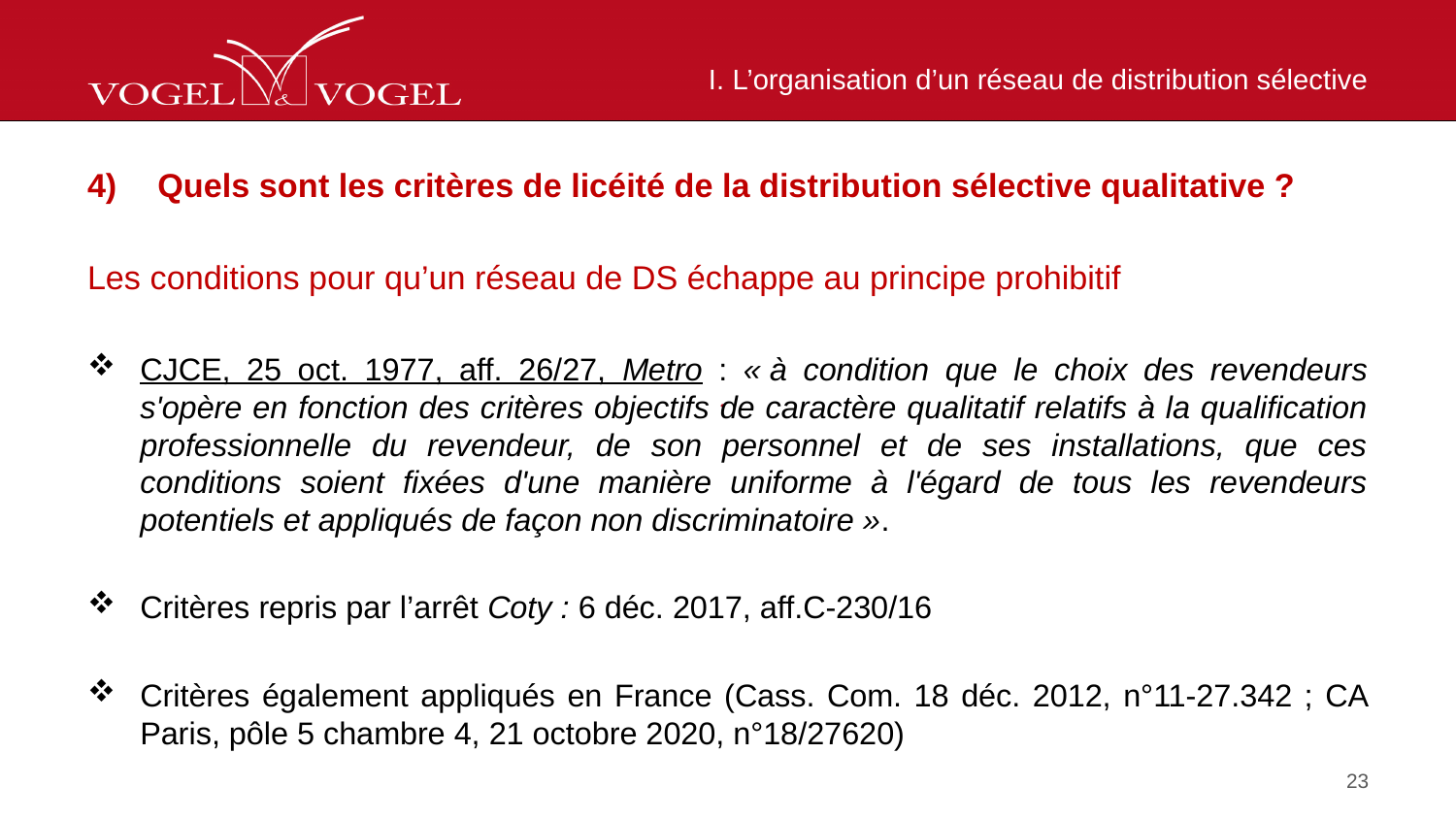

# I. L’organisation d’un réseau de distribution sélective
Quels sont les critères de licéité de la distribution sélective qualitative ?

Les conditions pour qu’un réseau de DS échappe au principe prohibitif

CJCE, 25 oct. 1977, aff. 26/27, Metro : « à condition que le choix des revendeurs s'opère en fonction des critères objectifs de caractère qualitatif relatifs à la qualification professionnelle du revendeur, de son personnel et de ses installations, que ces conditions soient fixées d'une manière uniforme à l'égard de tous les revendeurs potentiels et appliqués de façon non discriminatoire ».

Critères repris par l’arrêt Coty : 6 déc. 2017, aff.C-230/16

Critères également appliqués en France (Cass. Com. 18 déc. 2012, n°11-27.342 ; CA Paris, pôle 5 chambre 4, 21 octobre 2020, n°18/27620)
23